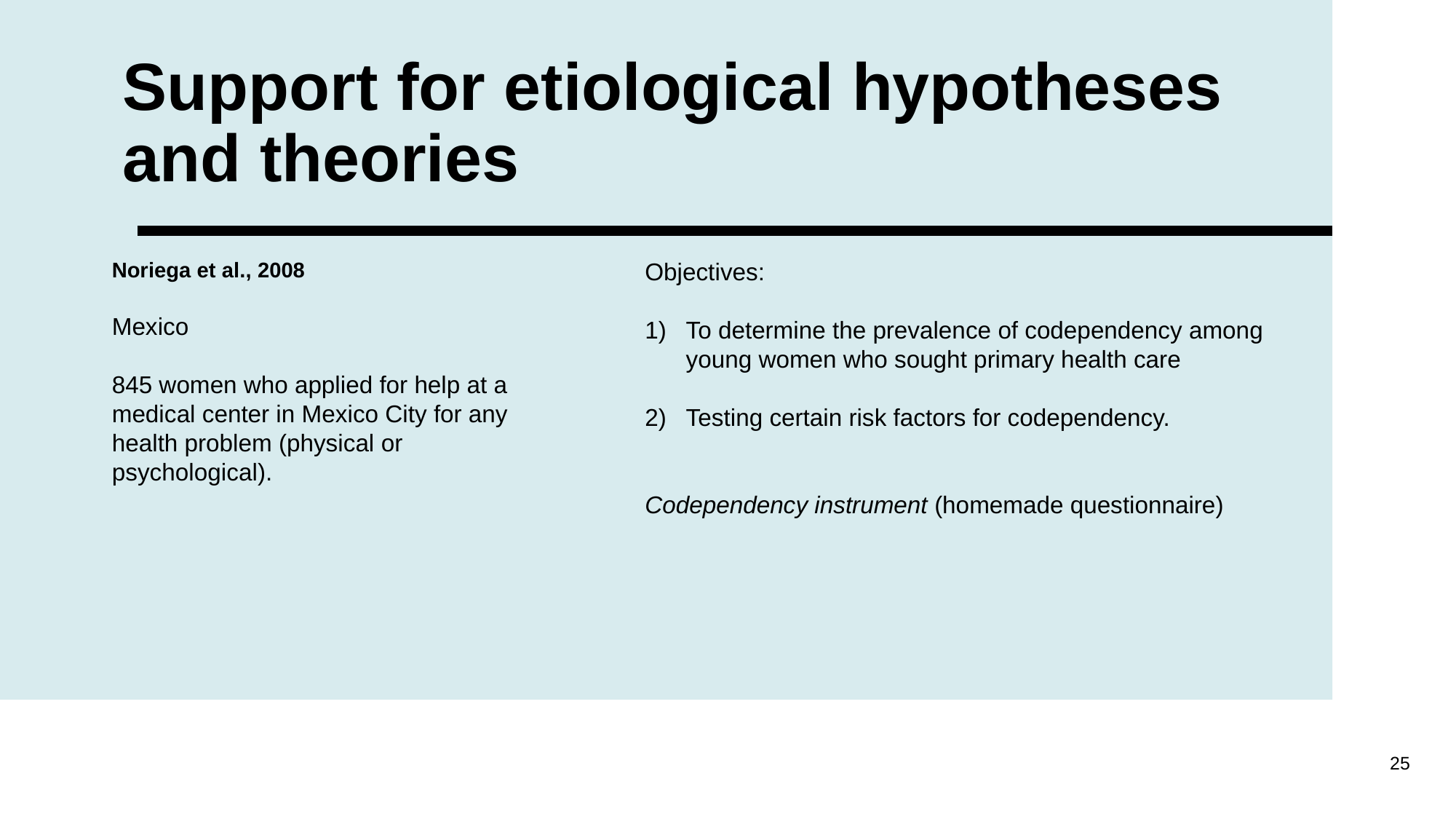

# Support for etiological hypotheses and theories

Objectives:

To determine the prevalence of codependency among young women who sought primary health care

Testing certain risk factors for codependency.

Codependency instrument (homemade questionnaire)

Noriega et al., 2008

Mexico

845 women who applied for help at a medical center in Mexico City for any health problem (physical or psychological).

25